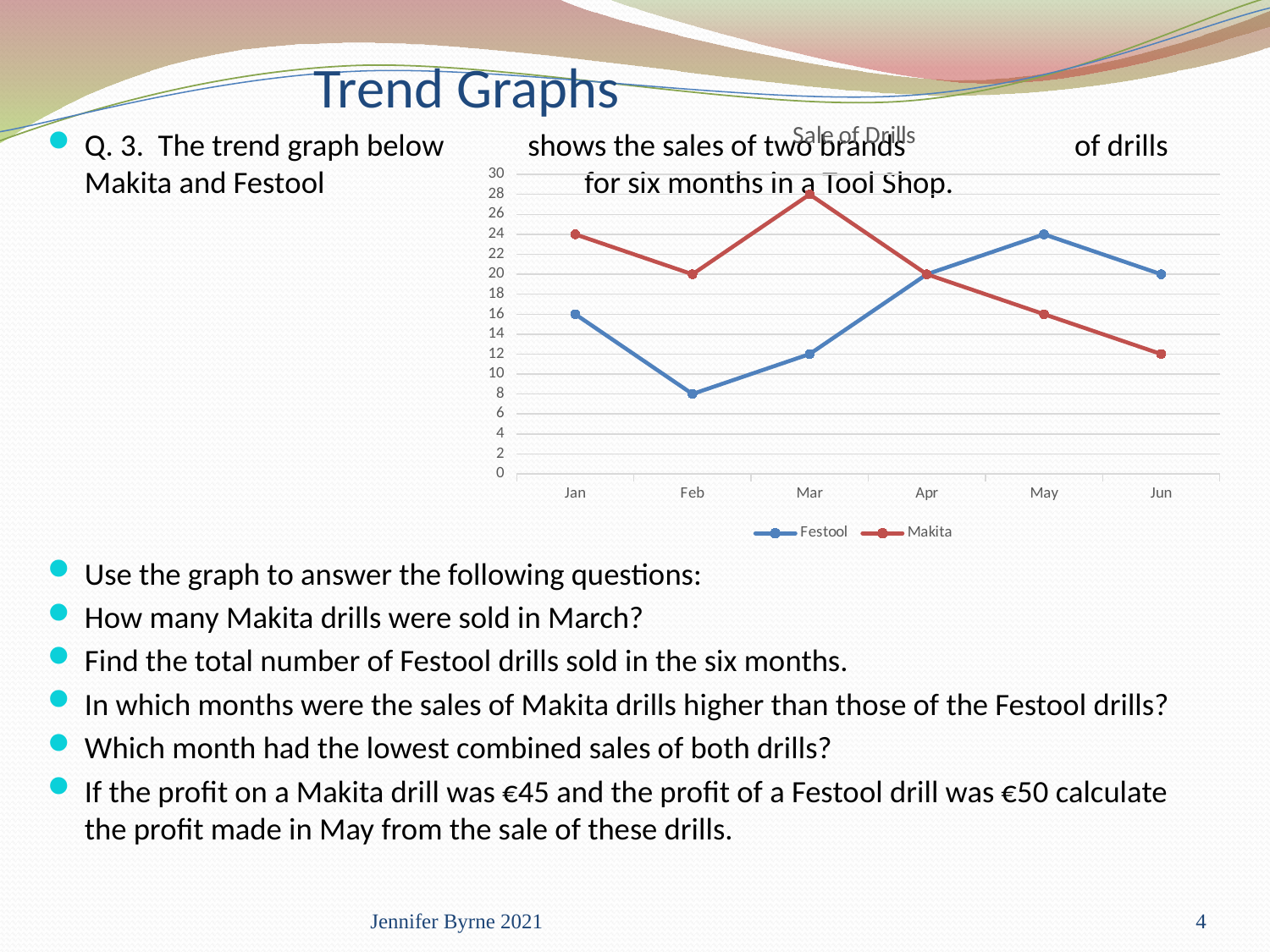

# Trend Graphs

### Chart: Sale of Drills

| Category | Festool  | Makita |
|---|---|---|
| Jan | 16.0 | 24.0 |
| Feb | 8.0 | 20.0 |
| Mar | 12.0 | 28.0 |
| Apr | 20.0 | 20.0 |
| May | 24.0 | 16.0 |
| Jun | 20.0 | 12.0 |
Q. 3.  The trend graph below					          shows the sales of two brands					                 of drills Makita and Festool 					                                    for six months in a Tool Shop.

Use the graph to answer the following questions:
How many Makita drills were sold in March?
Find the total number of Festool drills sold in the six months.
In which months were the sales of Makita drills higher than those of the Festool drills?
Which month had the lowest combined sales of both drills?
If the profit on a Makita drill was €45 and the profit of a Festool drill was €50 calculate the profit made in May from the sale of these drills.

Jennifer Byrne 2021
4